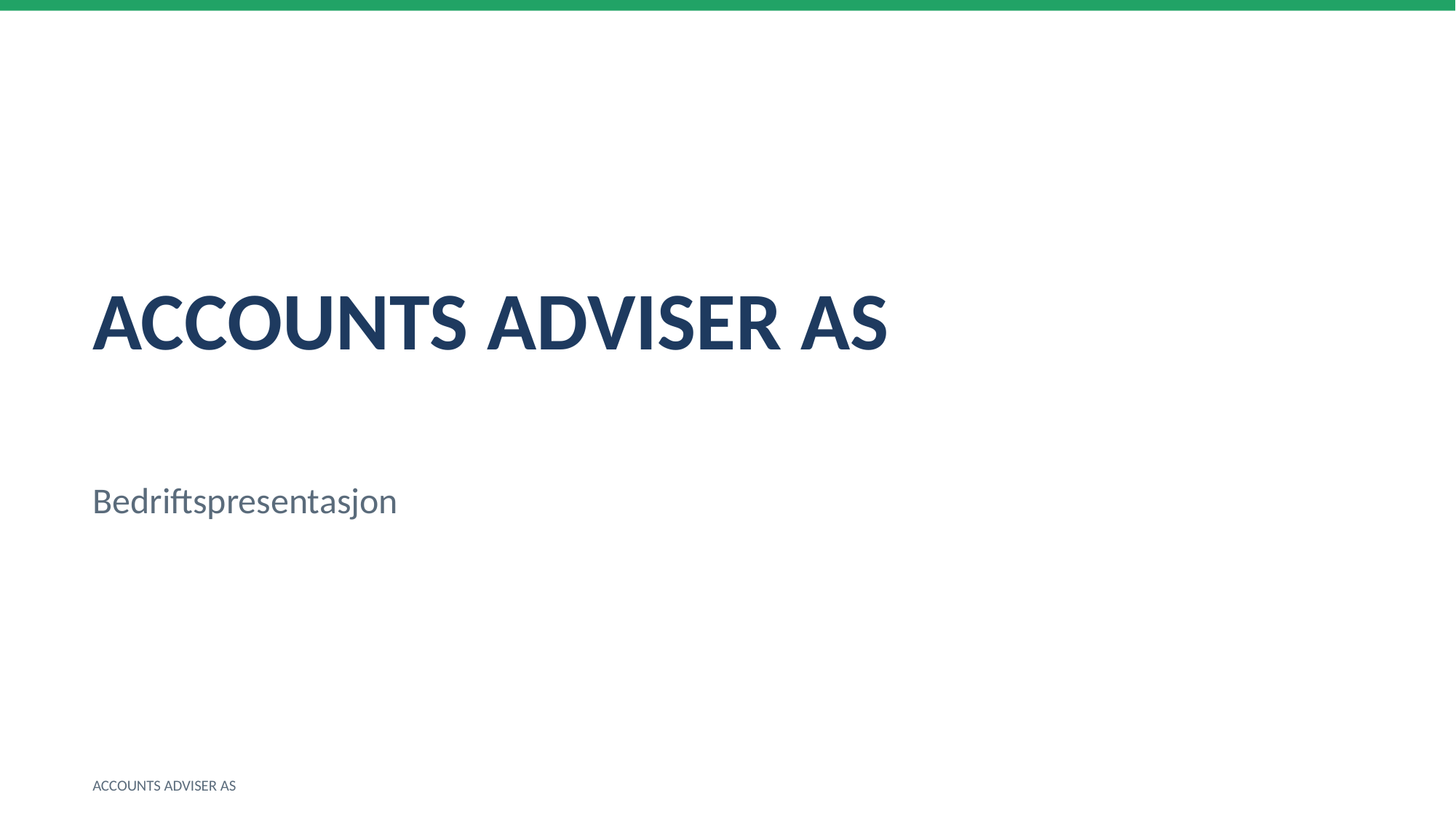

ACCOUNTS ADVISER AS
Bedriftspresentasjon
ACCOUNTS ADVISER AS